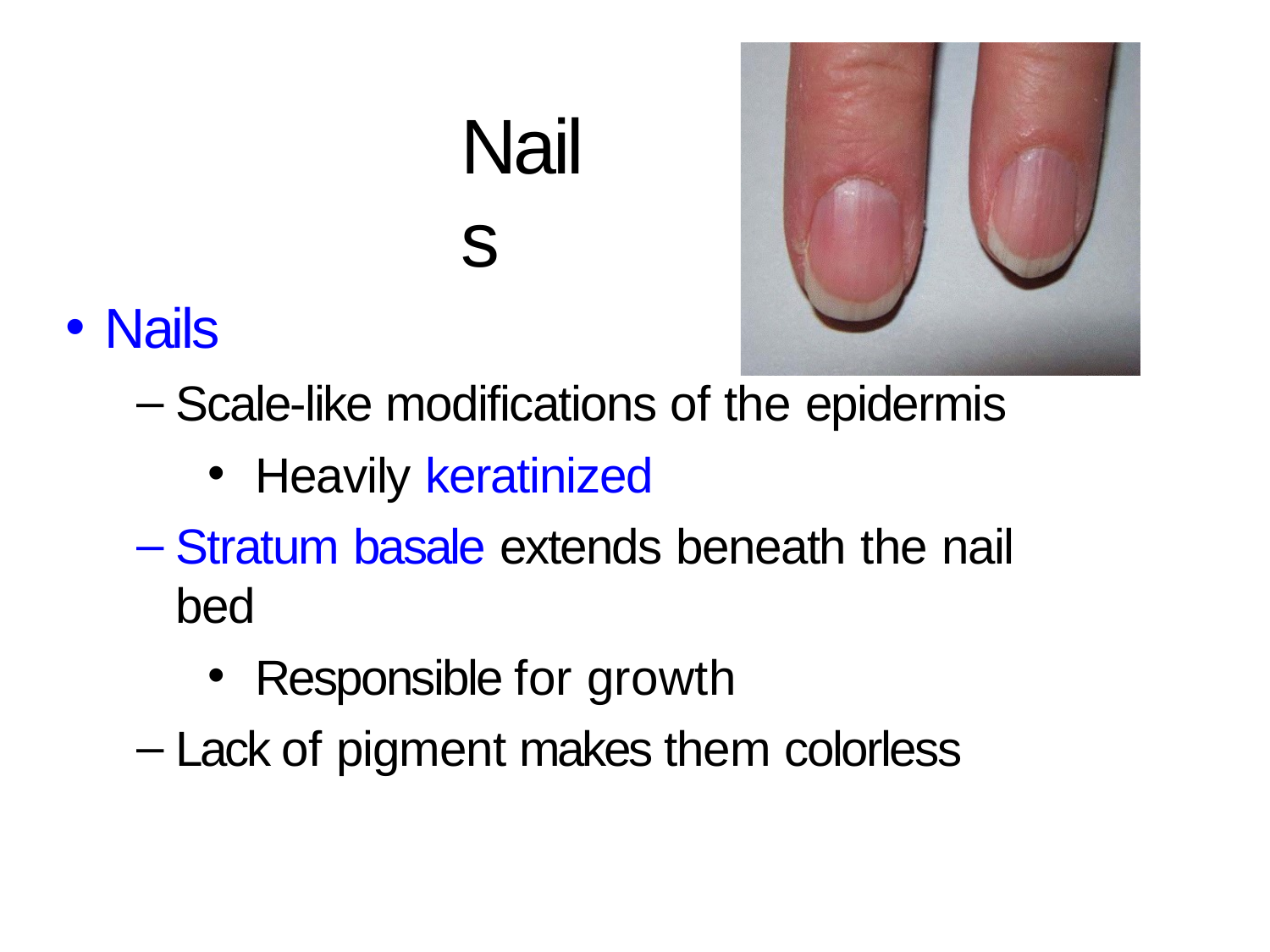

# Nails
Nails
Scale-like modifications of the epidermis
Heavily keratinized
Stratum basale extends beneath the nail bed
Responsible for growth
Lack of pigment makes them colorless